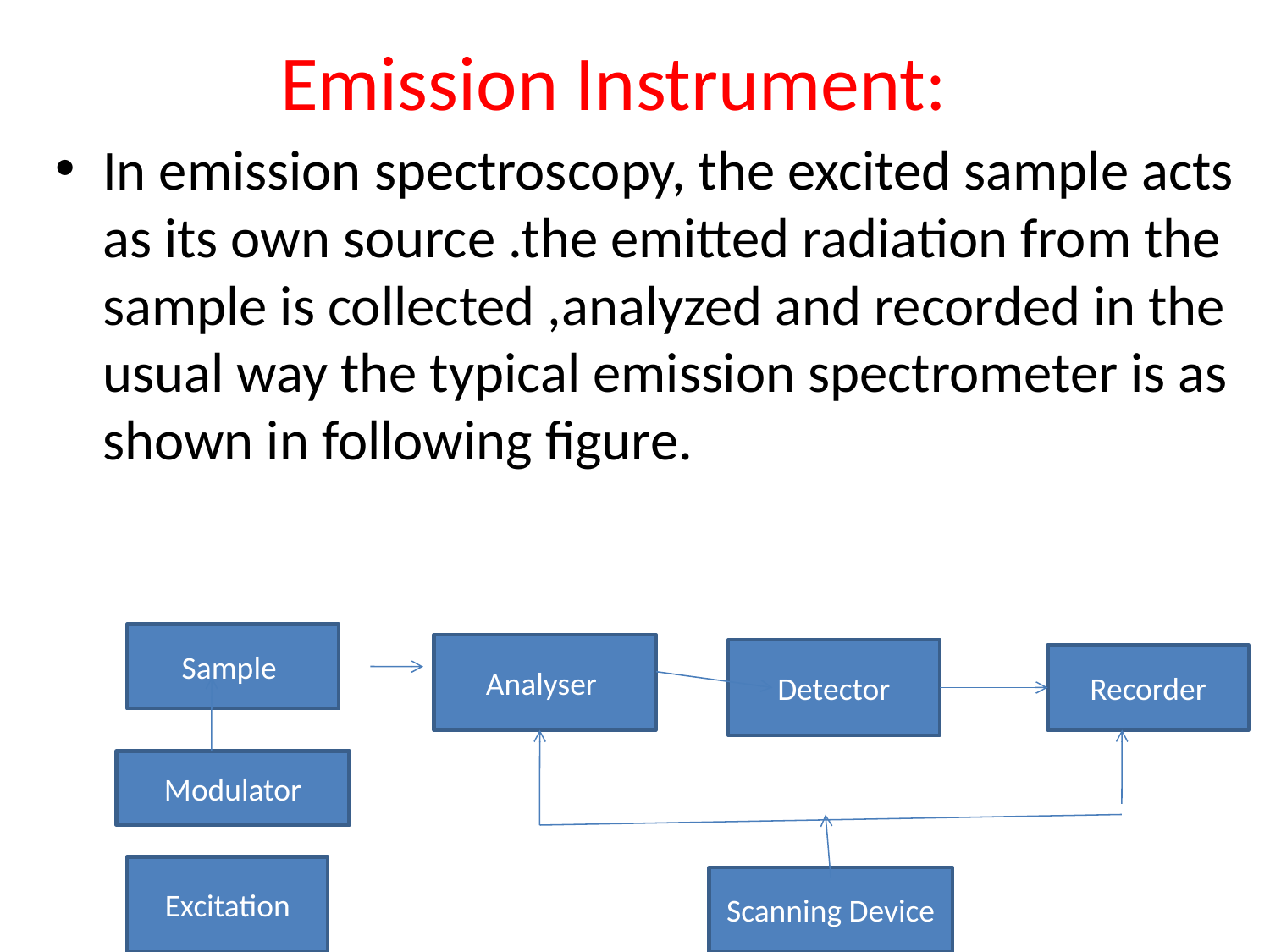

# Emission Instrument:
In emission spectroscopy, the excited sample acts as its own source .the emitted radiation from the sample is collected ,analyzed and recorded in the usual way the typical emission spectrometer is as shown in following figure.
Sample
Analyser
Detector
Recorder
Modulator
Excitation
Scanning Device